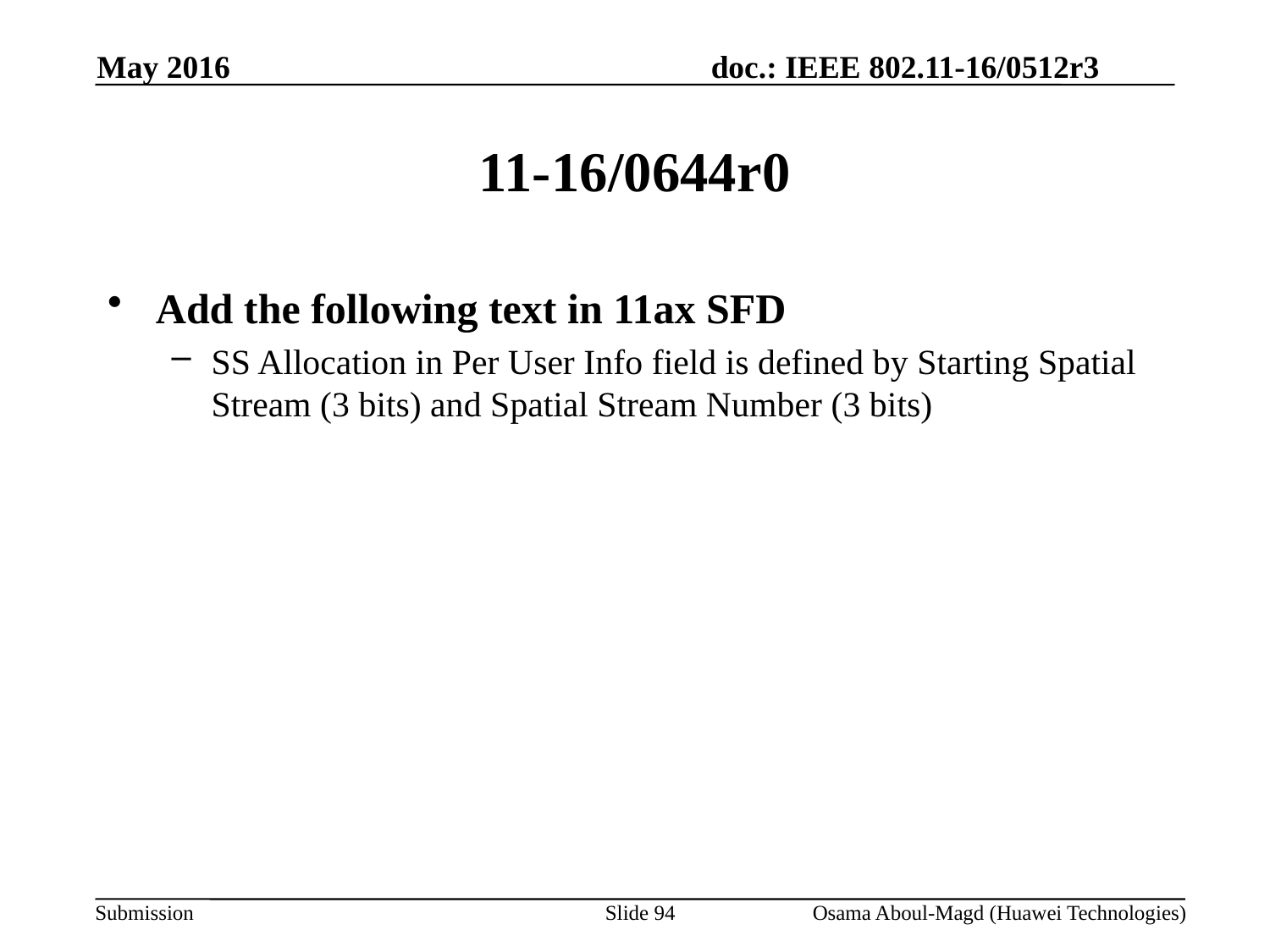

May 2016
# 11-16/0644r0
Add the following text in 11ax SFD
SS Allocation in Per User Info field is defined by Starting Spatial Stream (3 bits) and Spatial Stream Number (3 bits)

Slide 94
Osama Aboul-Magd (Huawei Technologies)